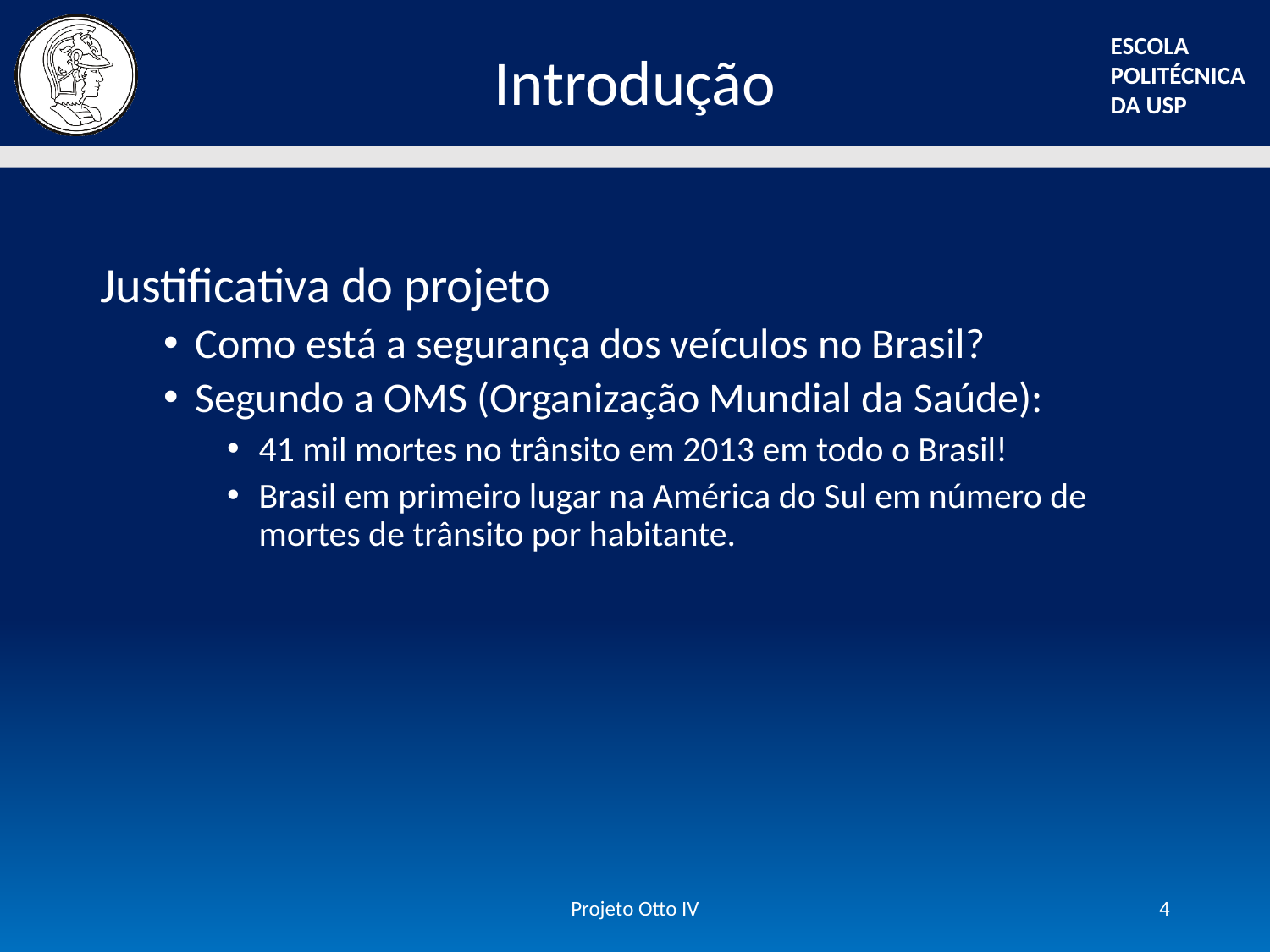

# Introdução
Justificativa do projeto
Como está a segurança dos veículos no Brasil?
Segundo a OMS (Organização Mundial da Saúde):
41 mil mortes no trânsito em 2013 em todo o Brasil!
Brasil em primeiro lugar na América do Sul em número de mortes de trânsito por habitante.
Projeto Otto IV
4